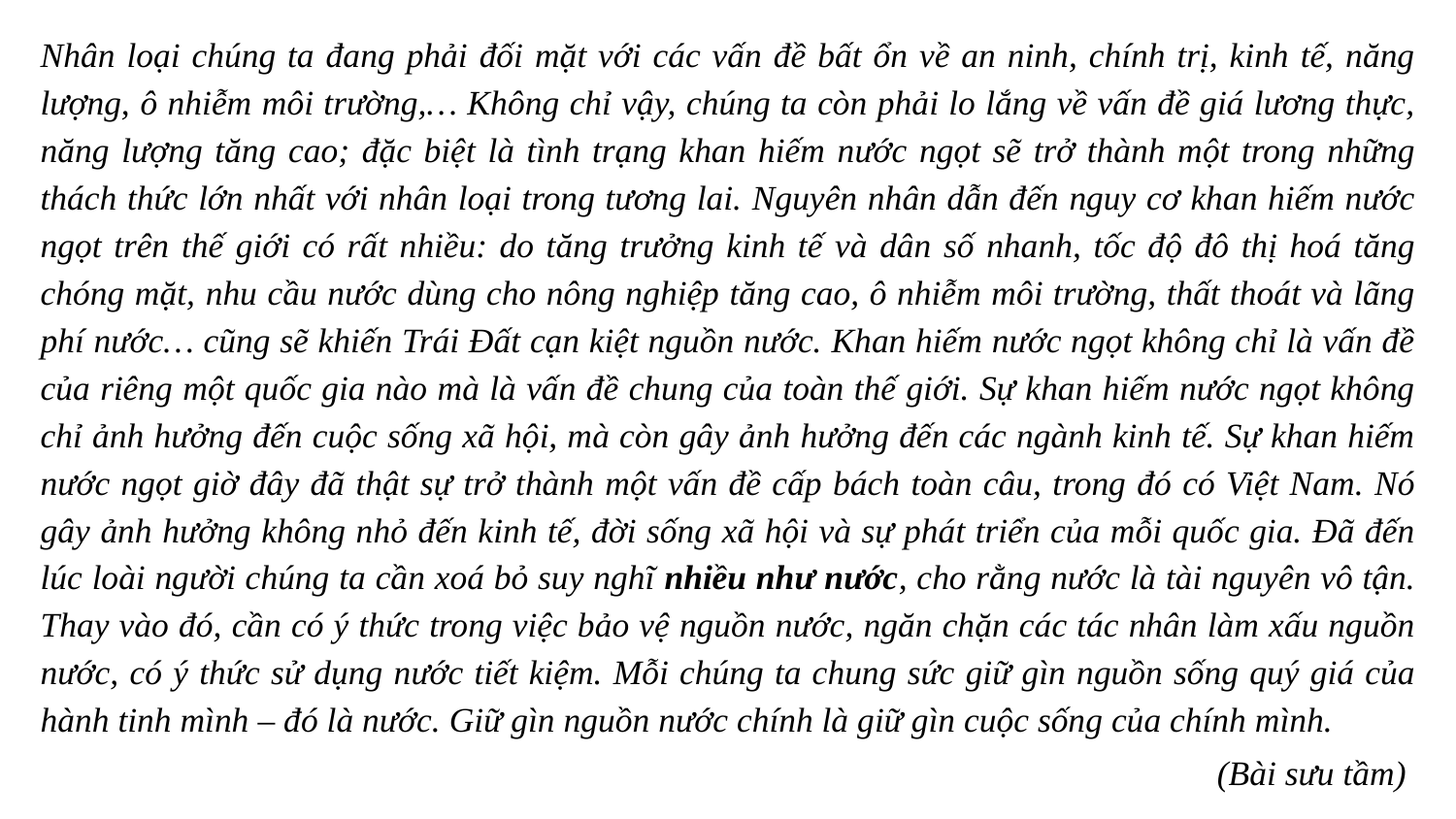

Nhân loại chúng ta đang phải đối mặt với các vấn đề bất ổn về an ninh, chính trị, kinh tế, năng lượng, ô nhiễm môi trường,… Không chỉ vậy, chúng ta còn phải lo lắng về vấn đề giá lương thực, năng lượng tăng cao; đặc biệt là tình trạng khan hiếm nước ngọt sẽ trở thành một trong những thách thức lớn nhất với nhân loại trong tương lai. Nguyên nhân dẫn đến nguy cơ khan hiếm nước ngọt trên thế giới có rất nhiều: do tăng trưởng kinh tế và dân số nhanh, tốc độ đô thị hoá tăng chóng mặt, nhu cầu nước dùng cho nông nghiệp tăng cao, ô nhiễm môi trường, thất thoát và lãng phí nước… cũng sẽ khiến Trái Đất cạn kiệt nguồn nước. Khan hiếm nước ngọt không chỉ là vấn đề của riêng một quốc gia nào mà là vấn đề chung của toàn thế giới. Sự khan hiếm nước ngọt không chỉ ảnh hưởng đến cuộc sống xã hội, mà còn gây ảnh hưởng đến các ngành kinh tế. Sự khan hiếm nước ngọt giờ đây đã thật sự trở thành một vấn đề cấp bách toàn câu, trong đó có Việt Nam. Nó gây ảnh hưởng không nhỏ đến kinh tế, đời sống xã hội và sự phát triển của mỗi quốc gia. Đã đến lúc loài người chúng ta cần xoá bỏ suy nghĩ nhiều như nước, cho rằng nước là tài nguyên vô tận. Thay vào đó, cần có ý thức trong việc bảo vệ nguồn nước, ngăn chặn các tác nhân làm xấu nguồn nước, có ý thức sử dụng nước tiết kiệm. Mỗi chúng ta chung sức giữ gìn nguồn sống quý giá của hành tinh mình – đó là nước. Giữ gìn nguồn nước chính là giữ gìn cuộc sống của chính mình.
(Bài sưu tầm)